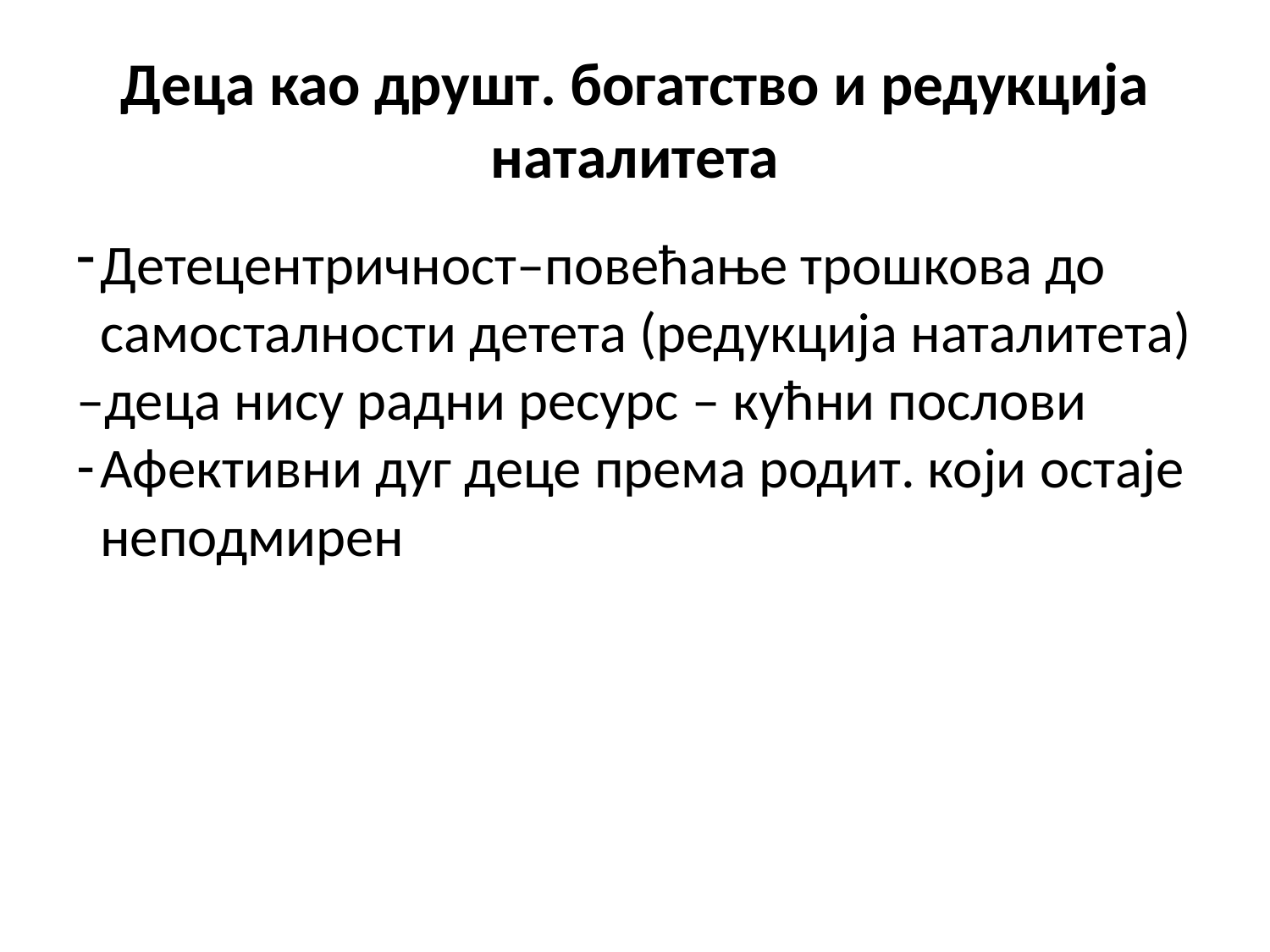

# Деца као друшт. богатство и редукција наталитета
Детецентричност–повећање трошкова до самосталности детета (редукција наталитета)
–деца нису радни ресурс – кућни послови
Афективни дуг деце према родит. који остаје неподмирен